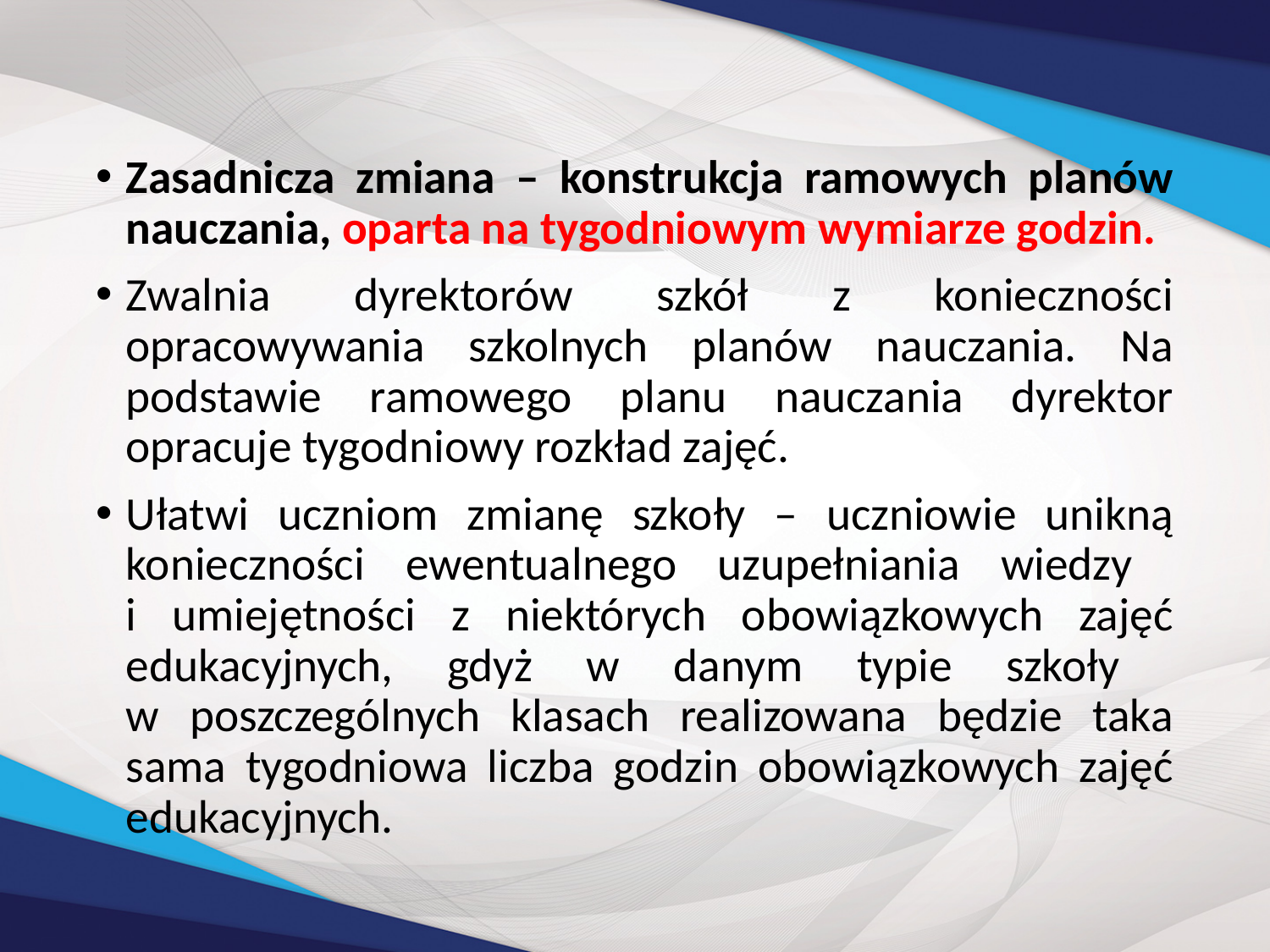

#

Zasadnicza zmiana – konstrukcja ramowych planów nauczania, oparta na tygodniowym wymiarze godzin.
Zwalnia dyrektorów szkół z konieczności opracowywania szkolnych planów nauczania. Na podstawie ramowego planu nauczania dyrektor opracuje tygodniowy rozkład zajęć.
Ułatwi uczniom zmianę szkoły – uczniowie unikną konieczności ewentualnego uzupełniania wiedzy
i umiejętności z niektórych obowiązkowych zajęć edukacyjnych, gdyż w danym typie szkoły
w poszczególnych klasach realizowana będzie taka sama tygodniowa liczba godzin obowiązkowych zajęć edukacyjnych.